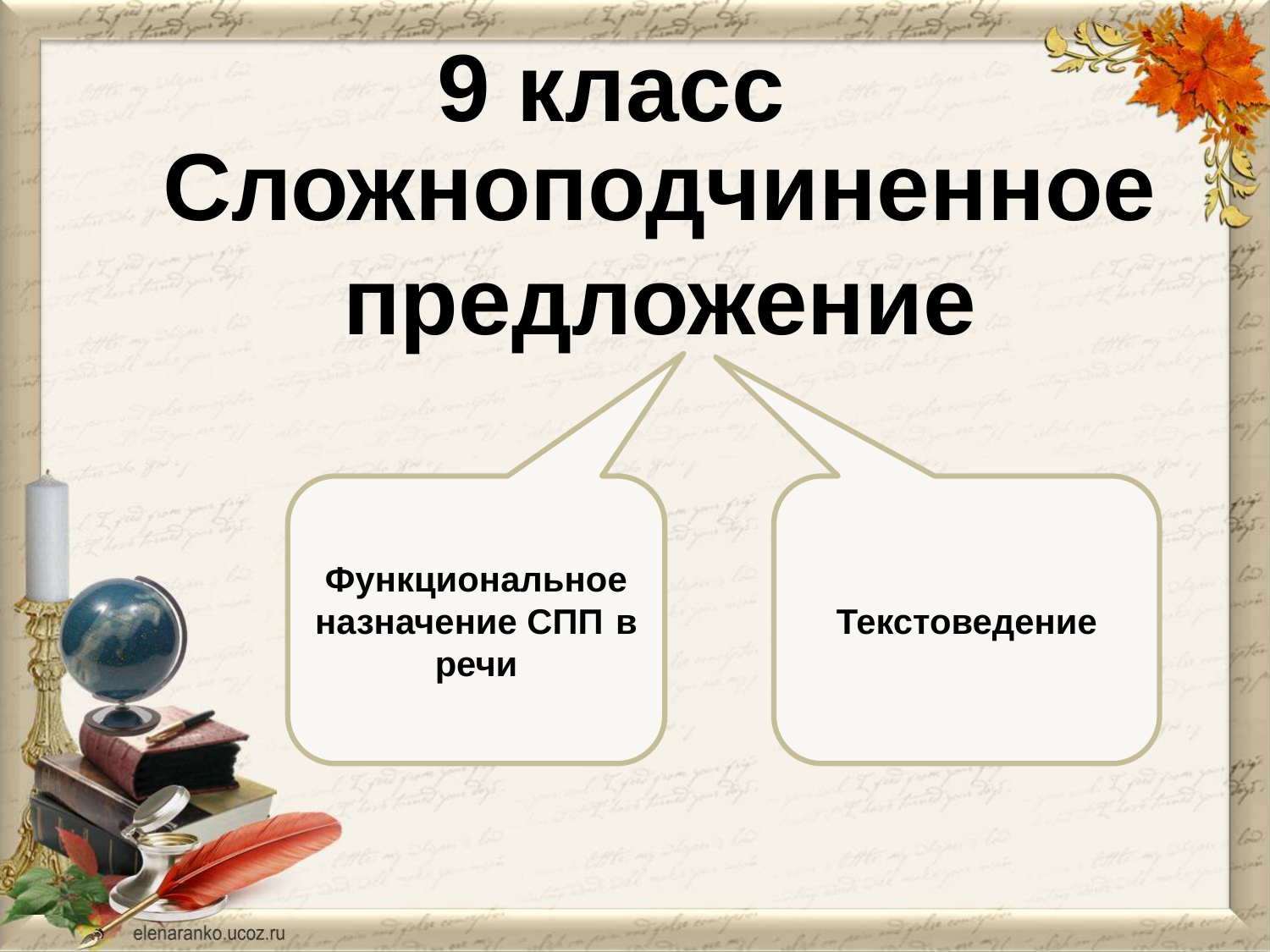

9 класс
Сложноподчиненное предложение
Функциональное назначение СПП в речи
Текстоведение